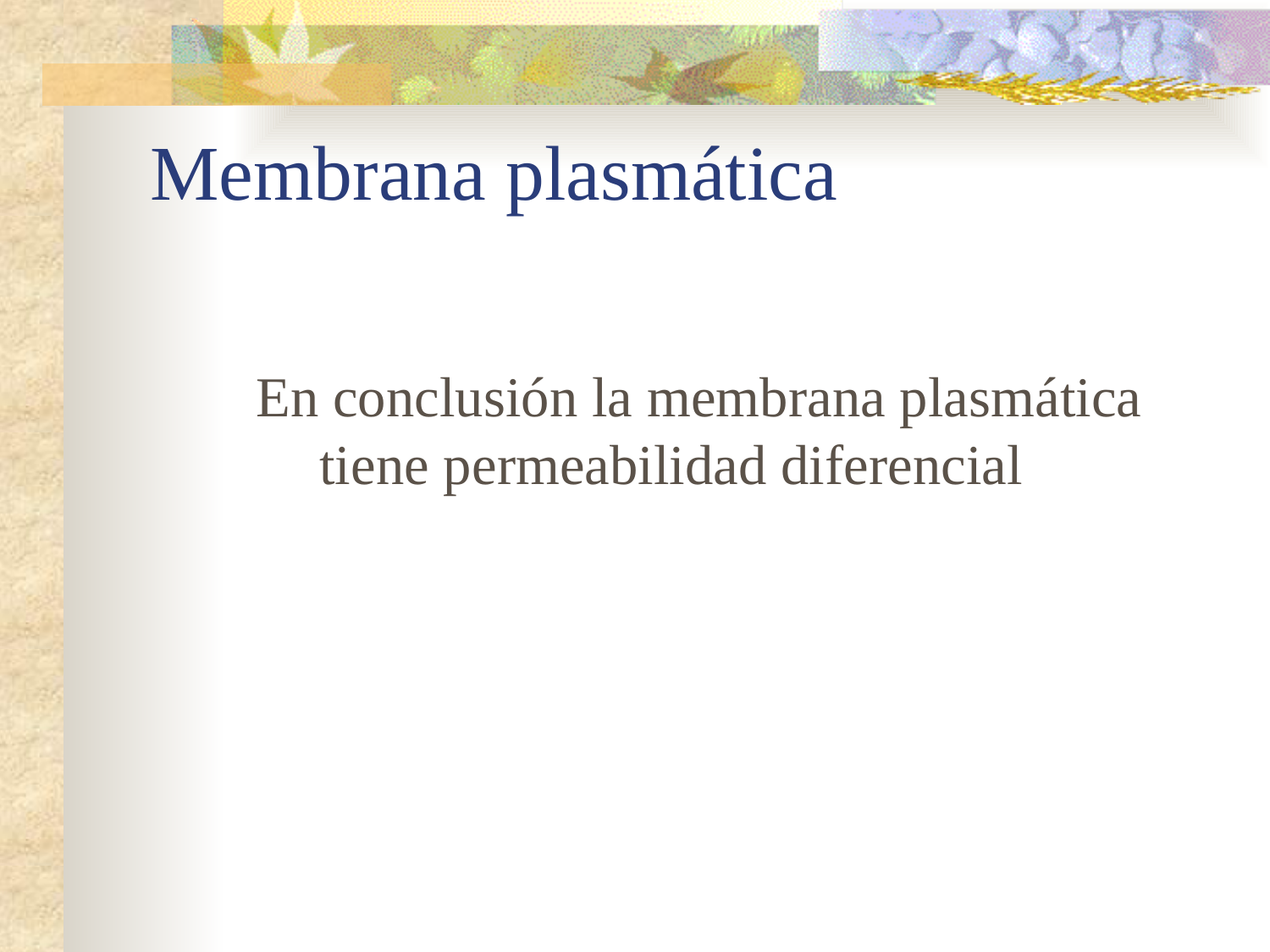

# Membrana plasmática

En conclusión la membrana plasmática tiene permeabilidad diferencial